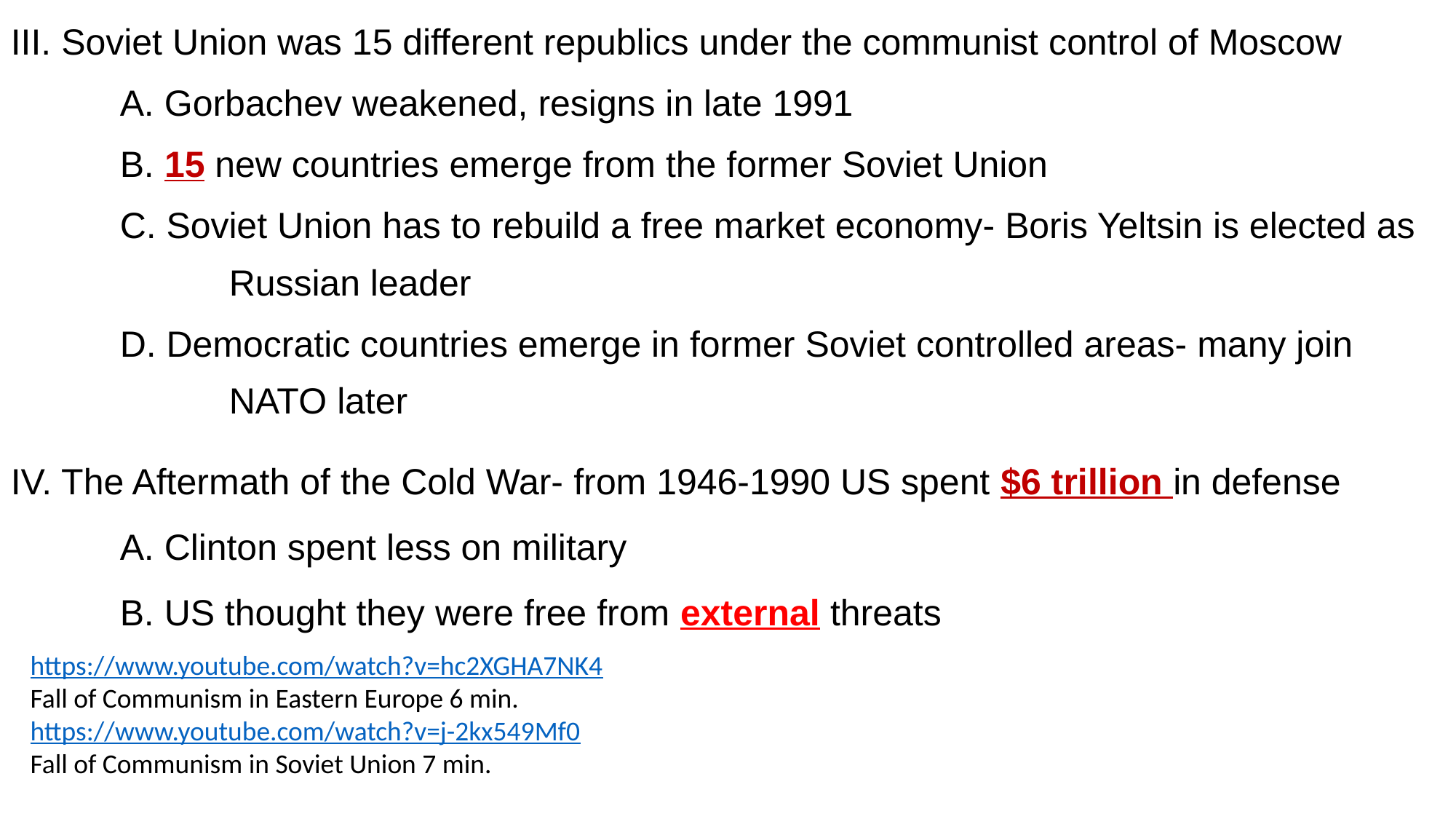

III. Soviet Union was 15 different republics under the communist control of Moscow
	A. Gorbachev weakened, resigns in late 1991
	B. 15 new countries emerge from the former Soviet Union
	C. Soviet Union has to rebuild a free market economy- Boris Yeltsin is elected as 			Russian leader
	D. Democratic countries emerge in former Soviet controlled areas- many join 			NATO later

IV. The Aftermath of the Cold War- from 1946-1990 US spent $6 trillion in defense

	A. Clinton spent less on military

	B. US thought they were free from external threats

https://www.youtube.com/watch?v=hc2XGHA7NK4
Fall of Communism in Eastern Europe 6 min.
https://www.youtube.com/watch?v=j-2kx549Mf0
Fall of Communism in Soviet Union 7 min.